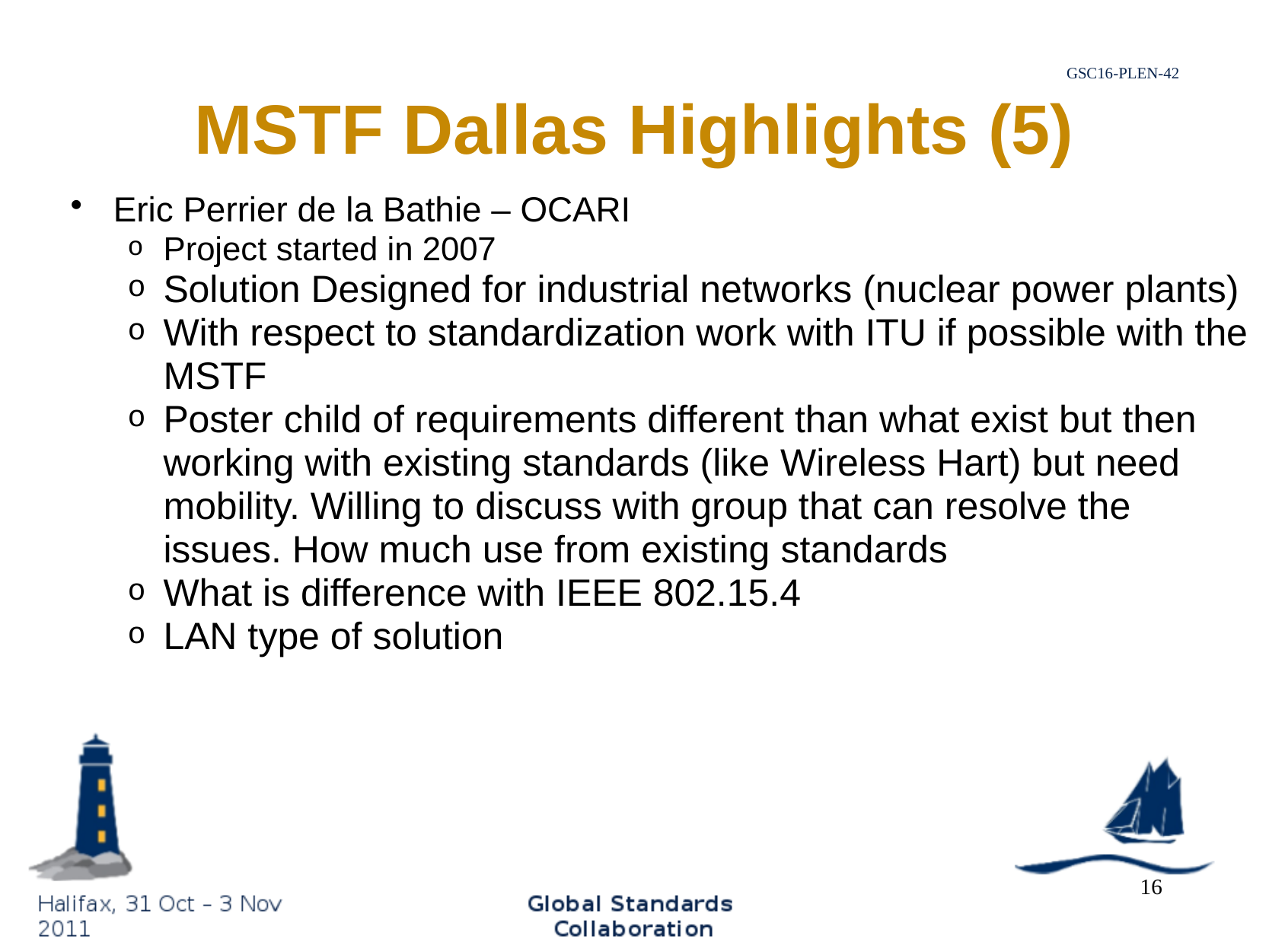

# MSTF Dallas Highlights (5)
Eric Perrier de la Bathie – OCARI
Project started in 2007
Solution Designed for industrial networks (nuclear power plants)
With respect to standardization work with ITU if possible with the MSTF
Poster child of requirements different than what exist but then working with existing standards (like Wireless Hart) but need mobility. Willing to discuss with group that can resolve the issues. How much use from existing standards
What is difference with IEEE 802.15.4
LAN type of solution
16